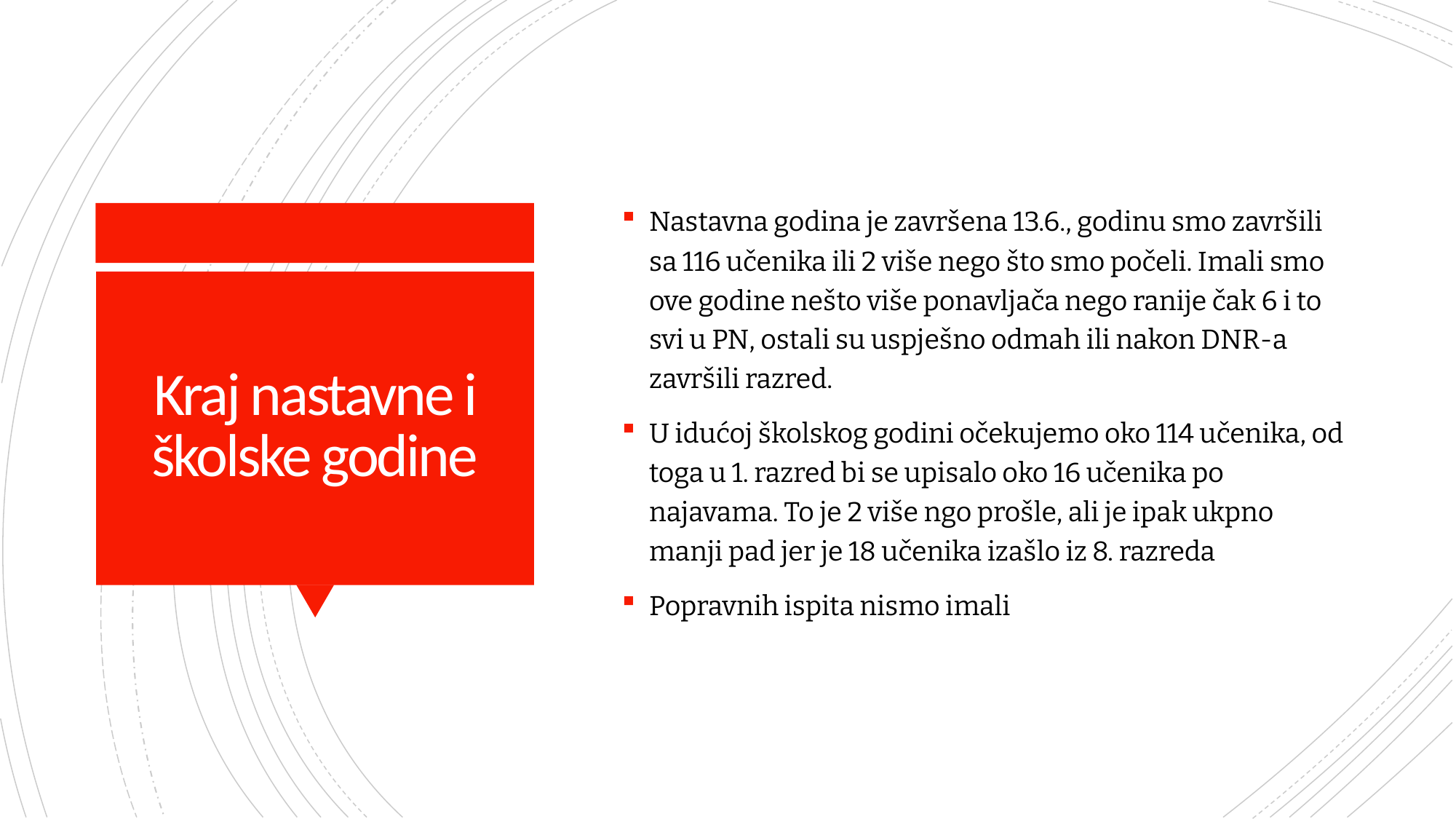

Nastavna godina je završena 13.6., godinu smo završili sa 116 učenika ili 2 više nego što smo počeli. Imali smo ove godine nešto više ponavljača nego ranije čak 6 i to svi u PN, ostali su uspješno odmah ili nakon DNR-a završili razred.
U idućoj školskog godini očekujemo oko 114 učenika, od toga u 1. razred bi se upisalo oko 16 učenika po najavama. To je 2 više ngo prošle, ali je ipak ukpno manji pad jer je 18 učenika izašlo iz 8. razreda
Popravnih ispita nismo imali
# Kraj nastavne i školske godine